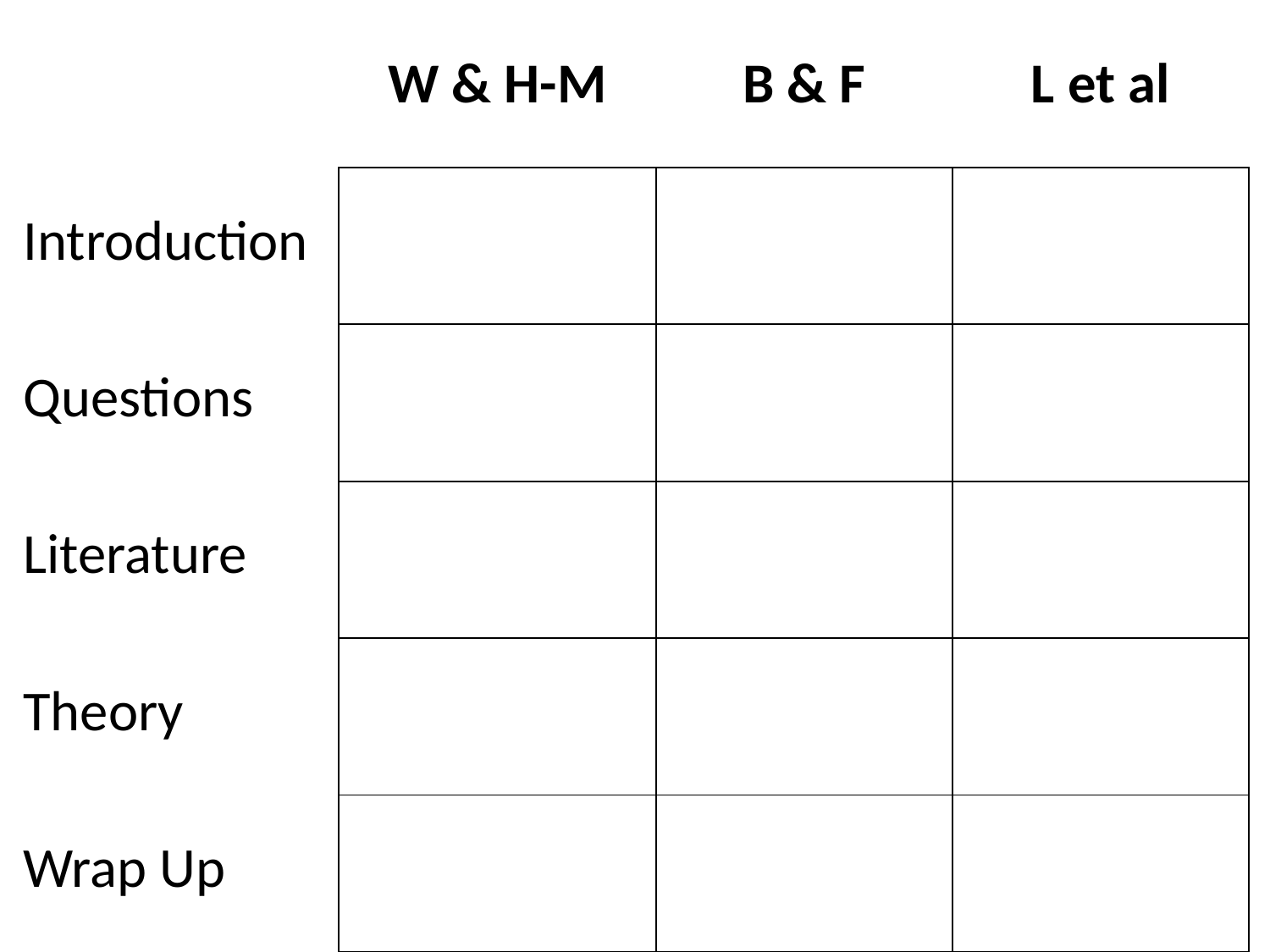

|  | W & H-M | B & F | L et al |
| --- | --- | --- | --- |
| Introduction |  |  |  |
| Questions |  |  |  |
| Literature |  |  |  |
| Theory |  |  |  |
| Wrap Up |  |  |  |